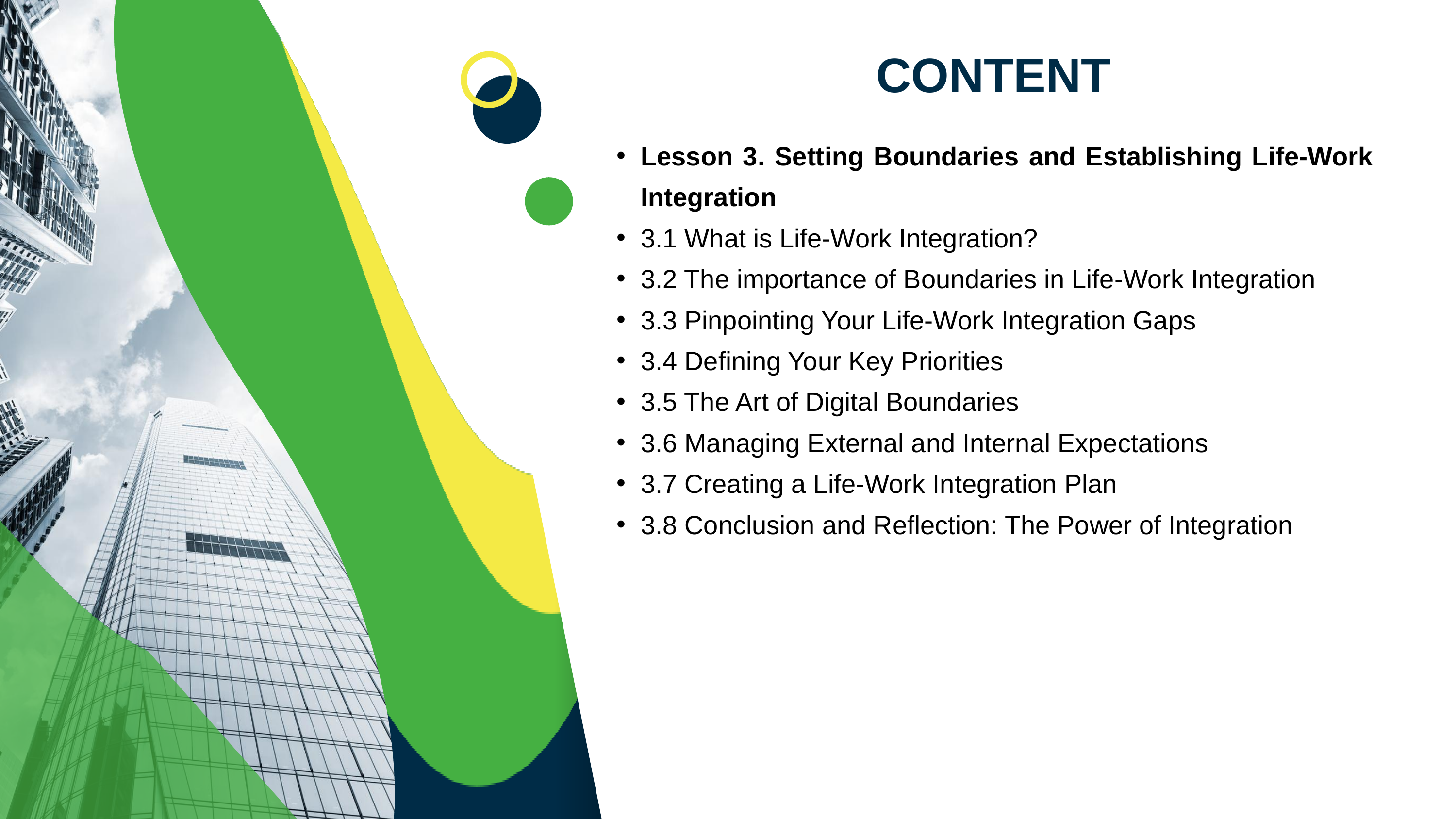

CONTENT

Lesson 3. Setting Boundaries and Establishing Life-Work Integration
3.1 What is Life-Work Integration?
3.2 The importance of Boundaries in Life-Work Integration
3.3 Pinpointing Your Life-Work Integration Gaps
3.4 Defining Your Key Priorities
3.5 The Art of Digital Boundaries
3.6 Managing External and Internal Expectations
3.7 Creating a Life-Work Integration Plan
3.8 Conclusion and Reflection: The Power of Integration